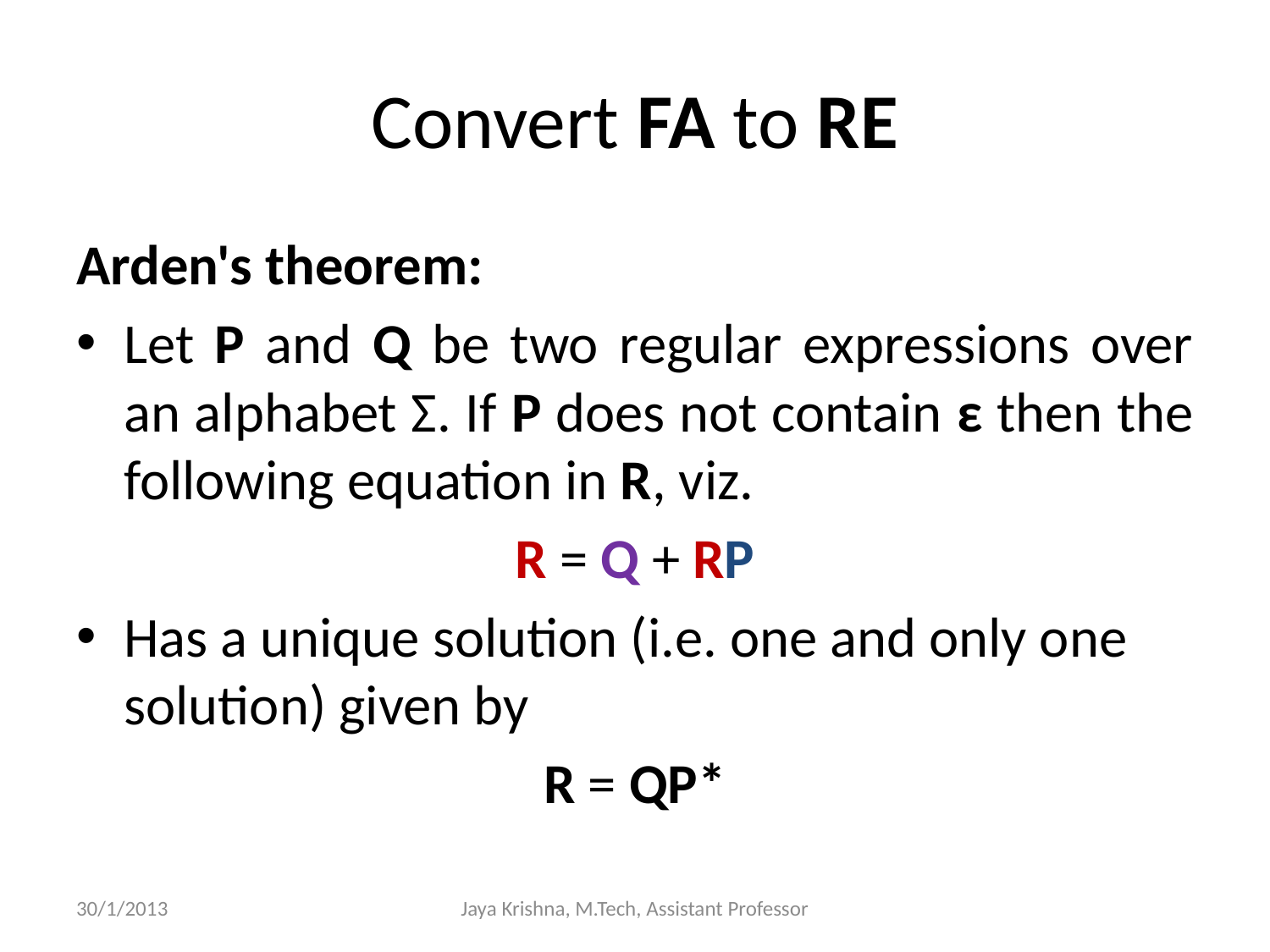

# Convert FA to RE
Arden's theorem:
Let P and Q be two regular expressions over an alphabet Σ. If P does not contain ε then the following equation in R, viz.
R = Q + RP
Has a unique solution (i.e. one and only one solution) given by
R = QP*

30/1/2013
Jaya Krishna, M.Tech, Assistant Professor